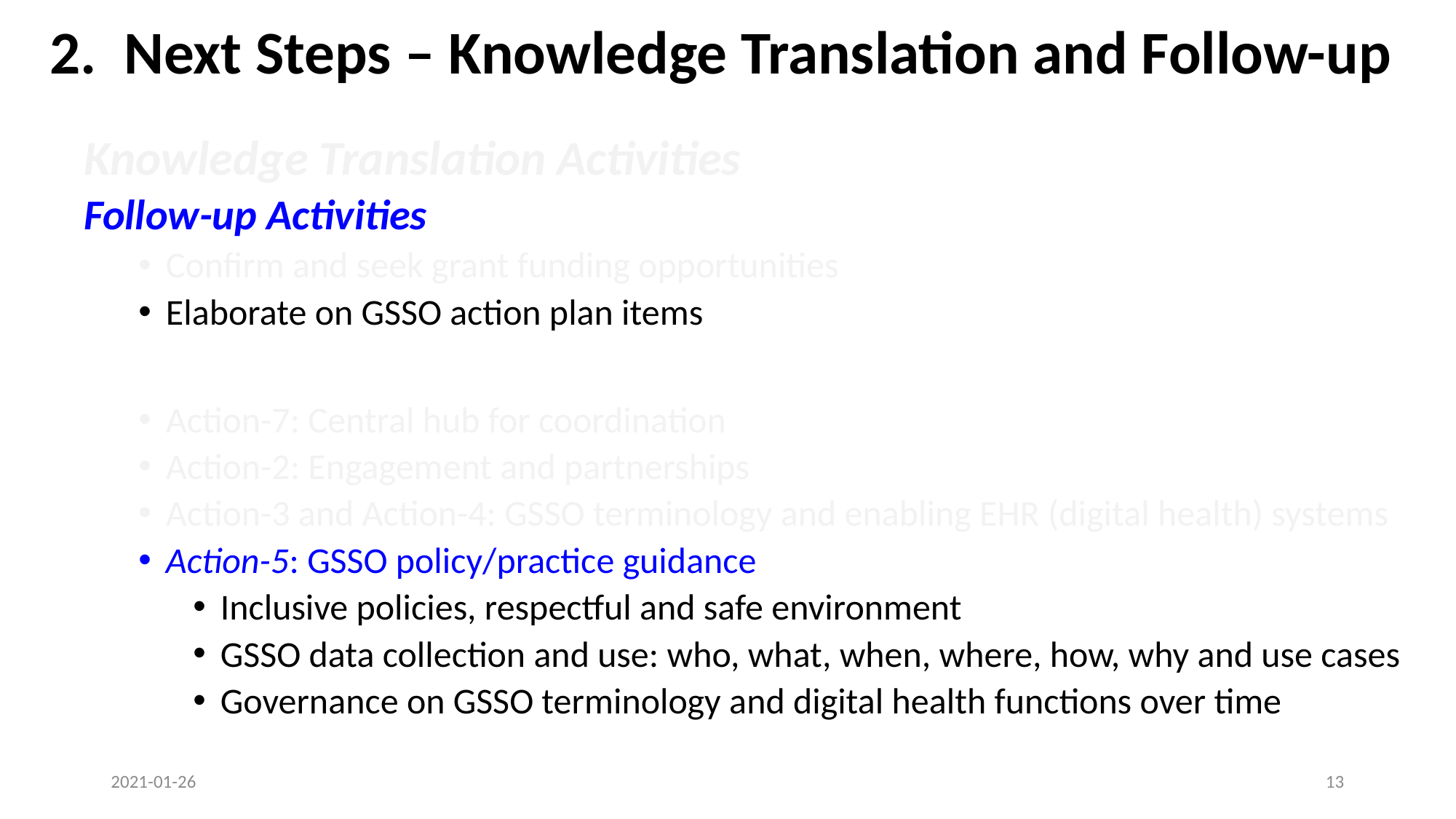

# 2.  Next Steps – Knowledge Translation and Follow-up
Knowledge Translation Activities
Follow-up Activities
Confirm and seek grant funding opportunities
Elaborate on GSSO action plan items

Action-7: Central hub for coordination
Action-2: Engagement and partnerships
Action-3 and Action-4: GSSO terminology and enabling EHR (digital health) systems
Action-5: GSSO policy/practice guidance
Inclusive policies, respectful and safe environment
GSSO data collection and use: who, what, when, where, how, why and use cases
Governance on GSSO terminology and digital health functions over time

2021-01-26
13